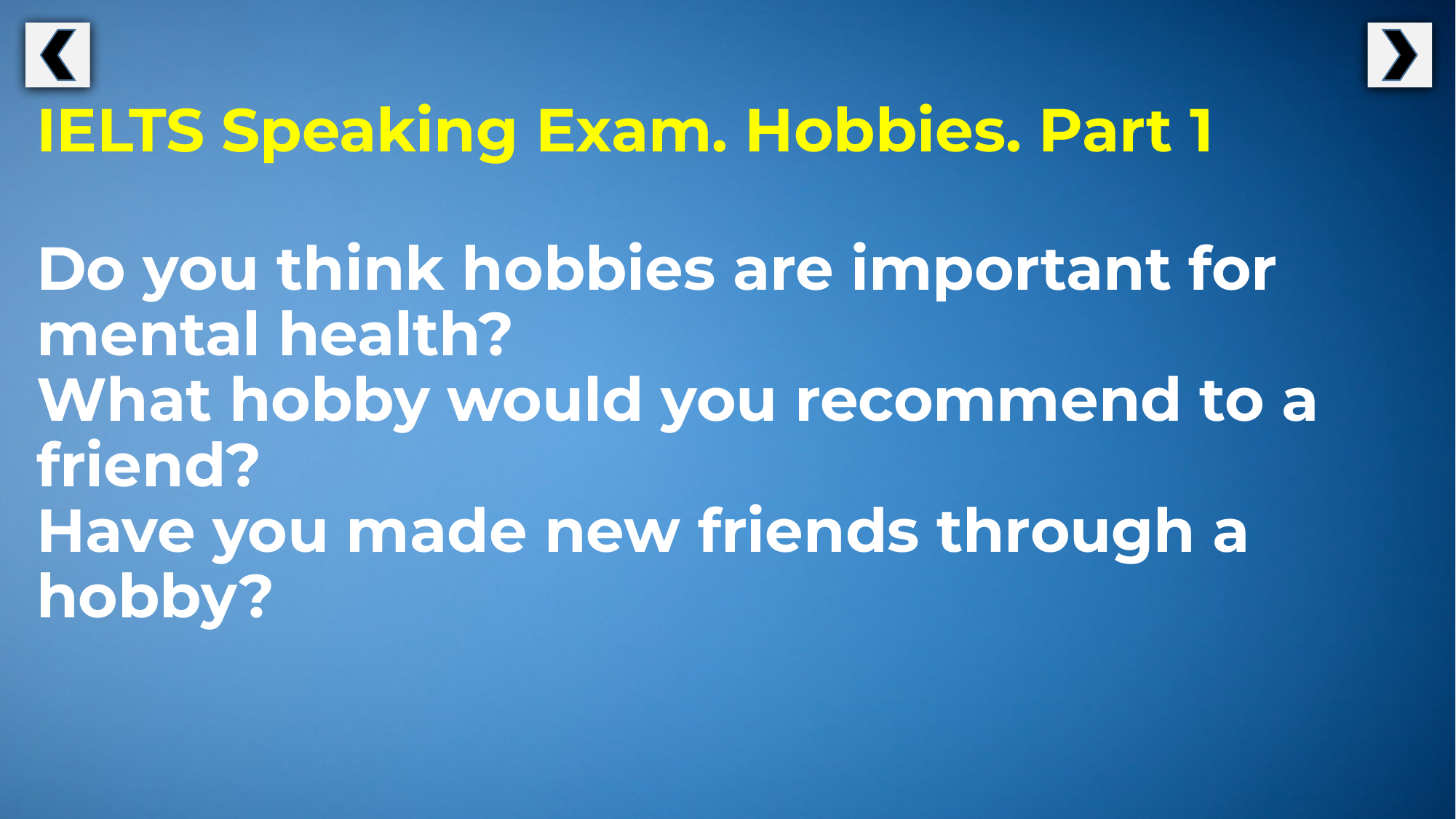

IELTS Speaking Exam. Hobbies. Part 1
Do you think hobbies are important for mental health?
What hobby would you recommend to a friend?
Have you made new friends through a hobby?